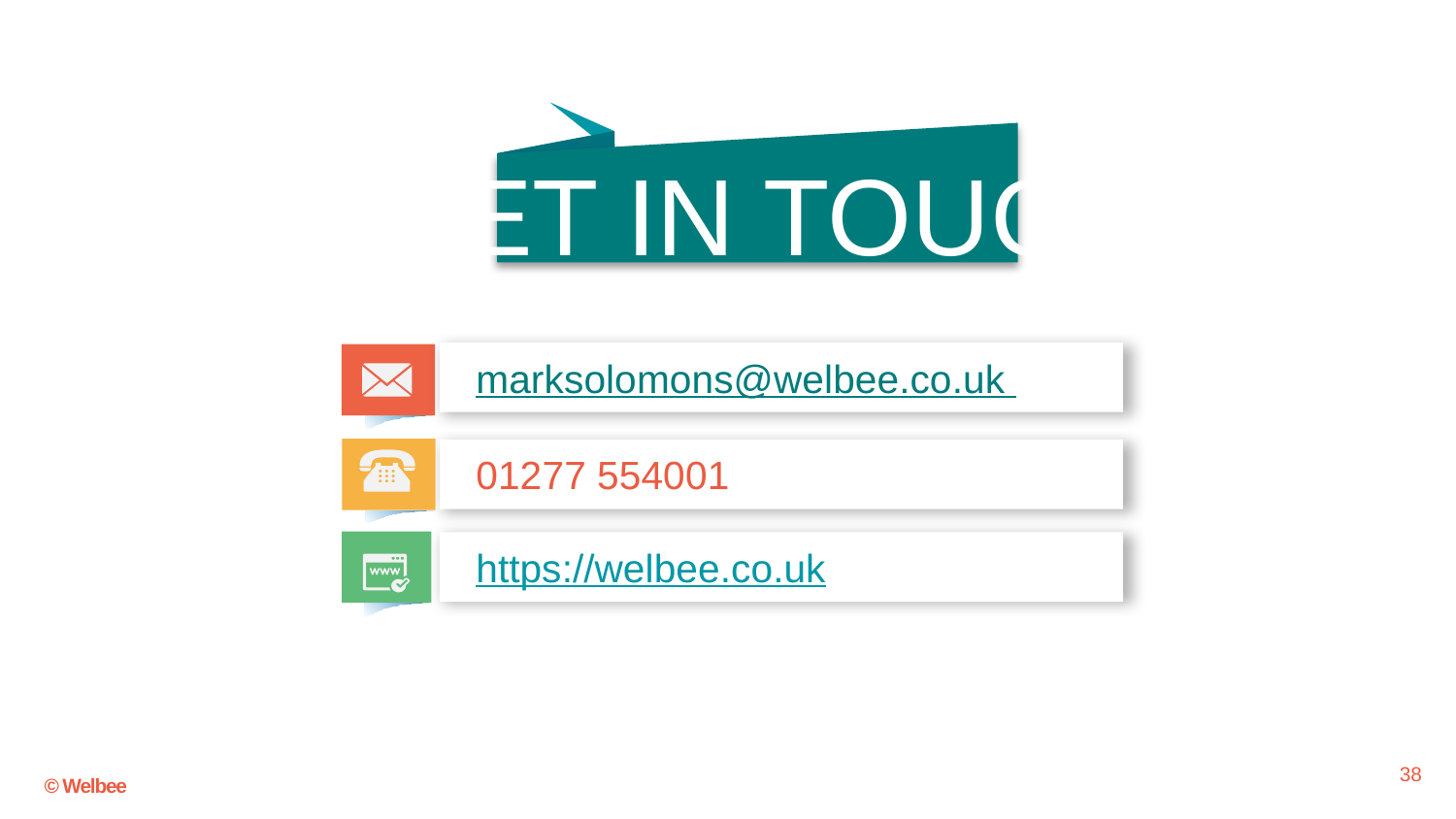

GET IN TOUCH
  marksolomons@welbee.co.uk

  01277 554001

  https://welbee.co.uk
38